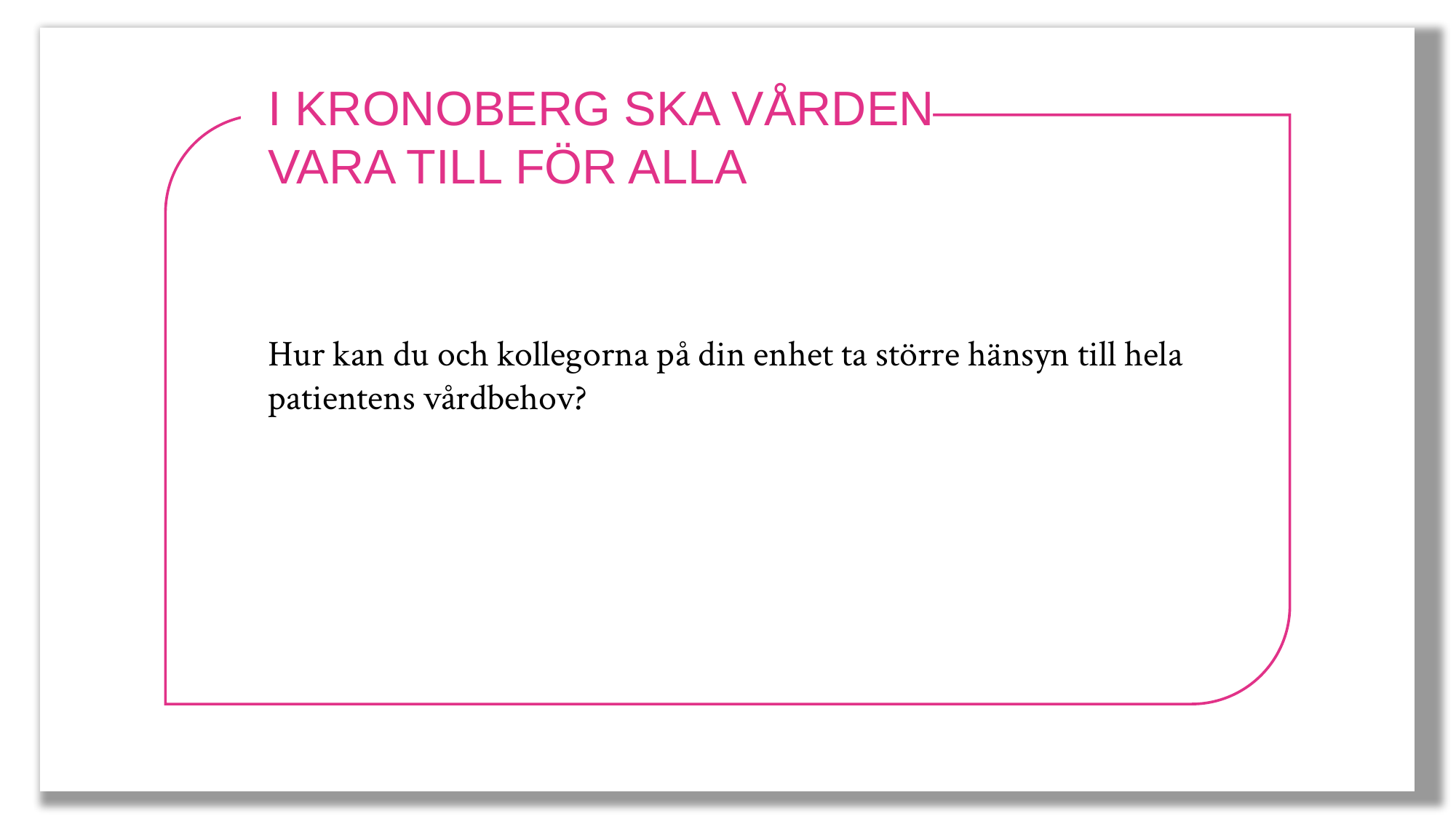

I KRONOBERG SKA VÅRDEN VARA TILL FÖR ALLA

Hur kan du och kollegorna på din enhet ta större hänsyn till hela patientens vårdbehov?